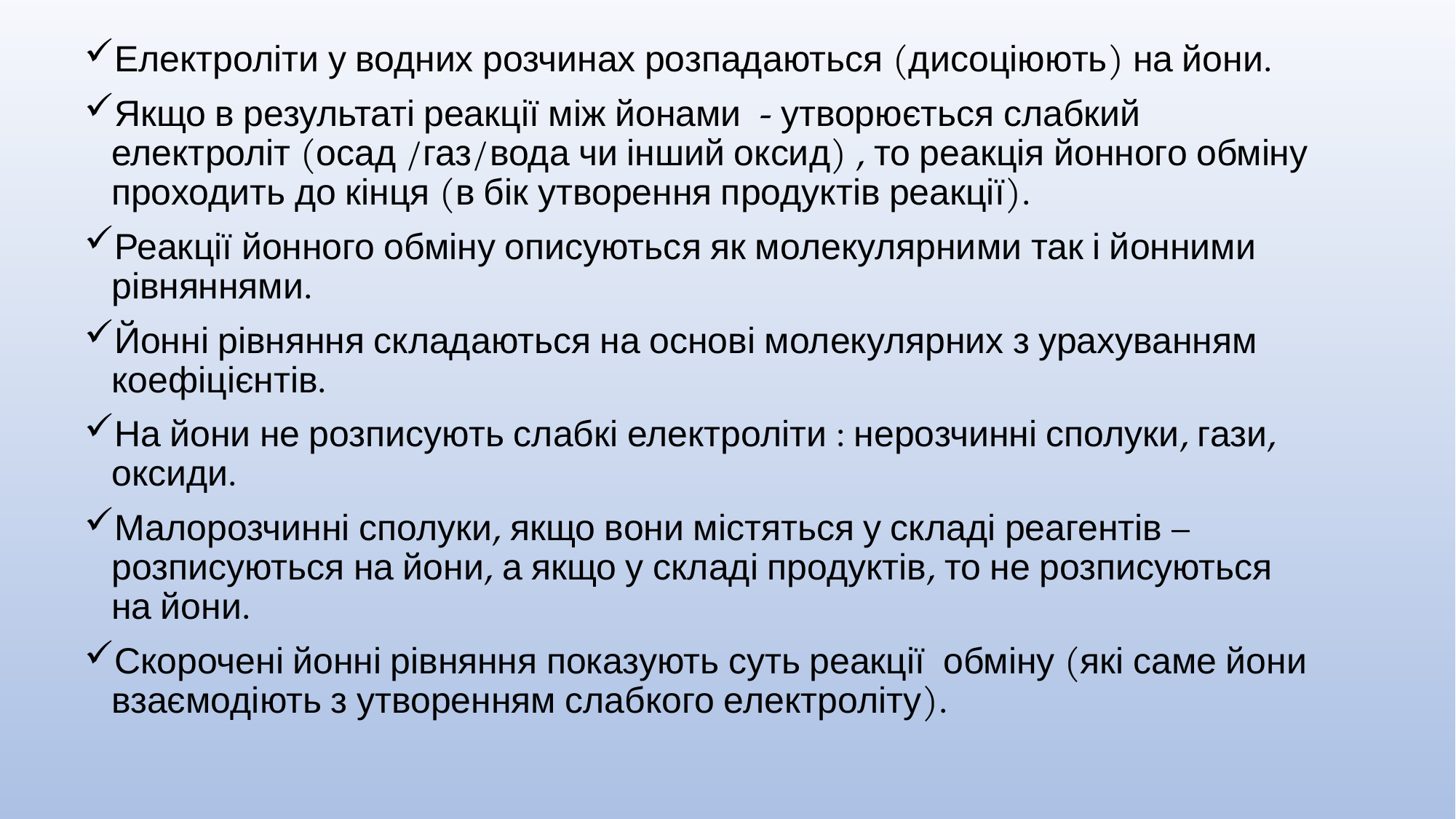

Електроліти у водних розчинах розпадаються (дисоціюють) на йони.
Якщо в результаті реакції між йонами  - утворюється слабкий електроліт (осад /газ/вода чи інший оксид) , то реакція йонного обміну проходить до кінця (в бік утворення продуктів реакції).
Реакції йонного обміну описуються як молекулярними так і йонними рівняннями.
Йонні рівняння складаються на основі молекулярних з урахуванням коефіцієнтів.
На йони не розписують слабкі електроліти : нерозчинні сполуки, гази, оксиди.
Малорозчинні сполуки, якщо вони містяться у складі реагентів – розписуються на йони, а якщо у складі продуктів, то не розписуються на йони.
Скорочені йонні рівняння показують суть реакції  обміну (які саме йони взаємодіють з утворенням слабкого електроліту).